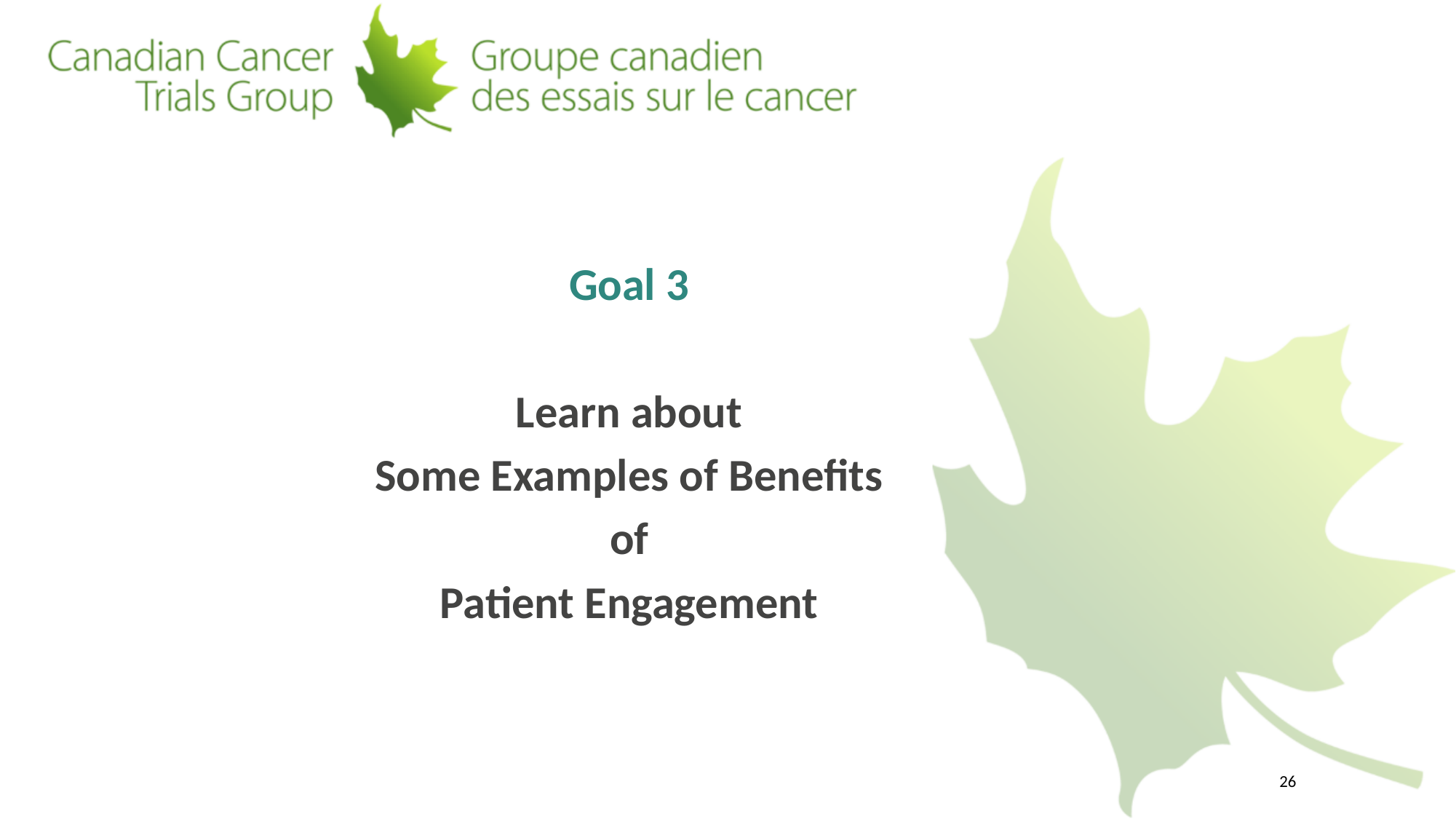

Goal 3

Learn about
Some Examples of Benefits
of
Patient Engagement

26